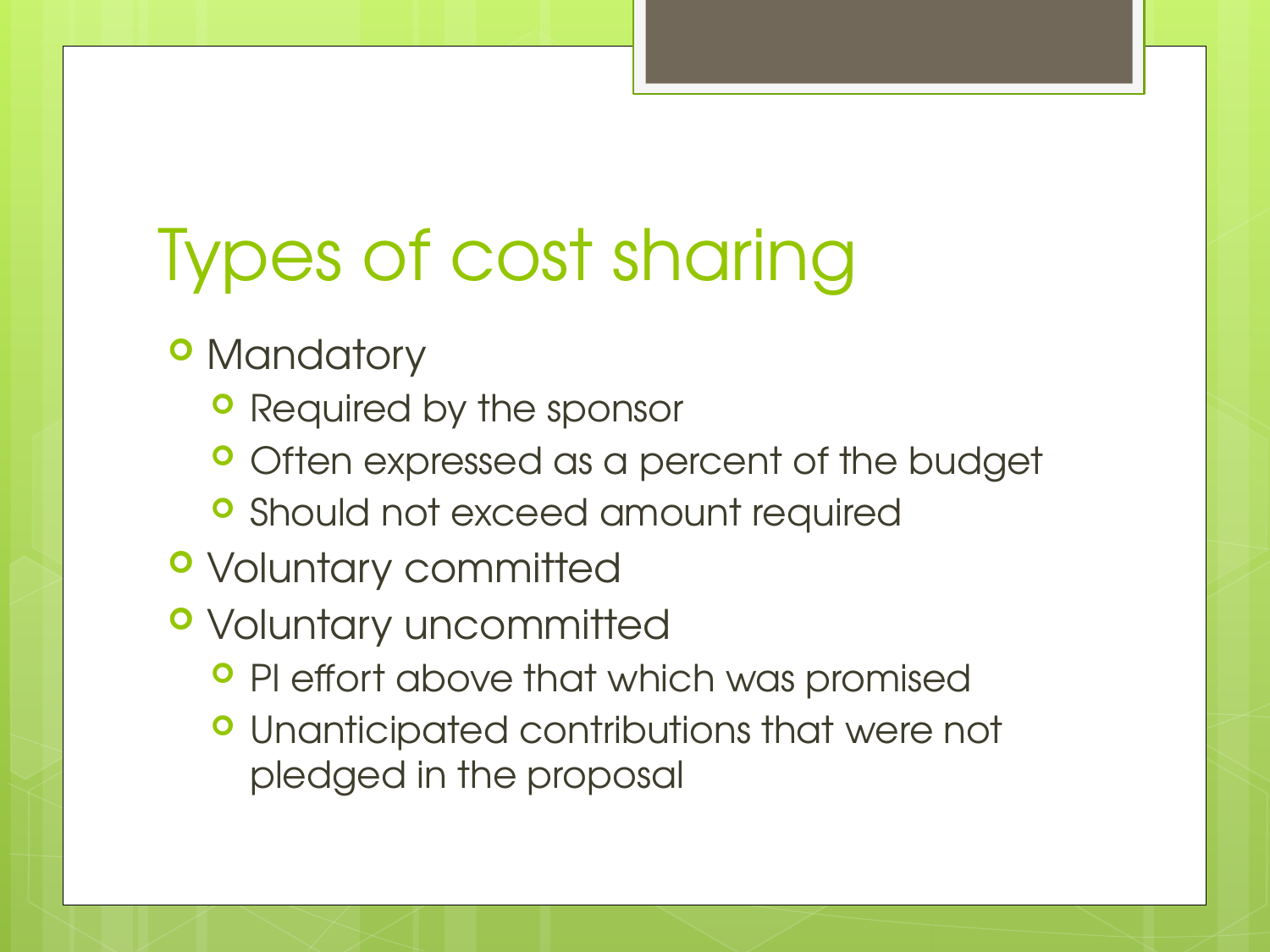

# Types of cost sharing
Mandatory
Required by the sponsor
Often expressed as a percent of the budget
Should not exceed amount required
Voluntary committed
Voluntary uncommitted
PI effort above that which was promised
Unanticipated contributions that were not pledged in the proposal